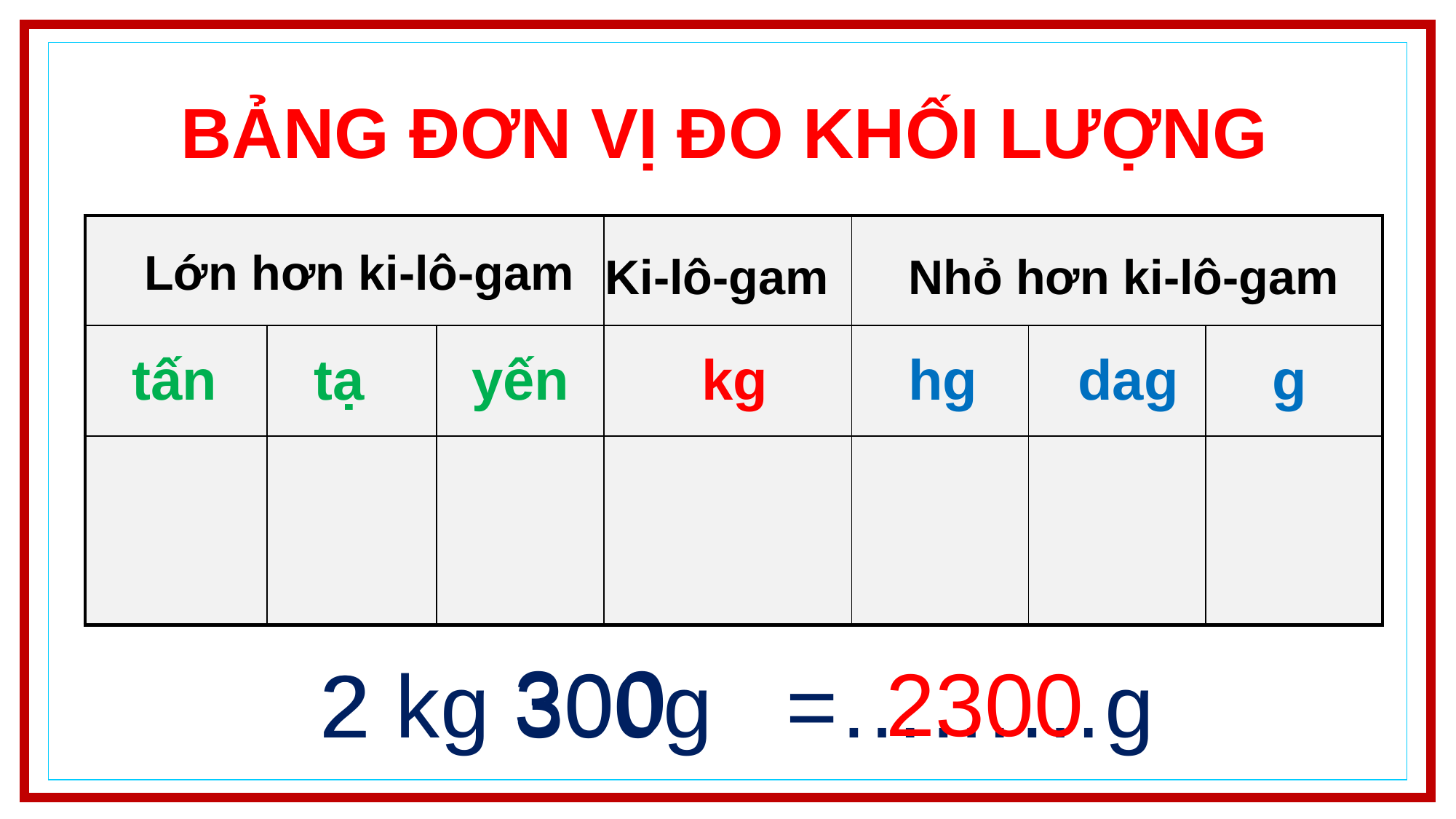

BẢNG ĐƠN VỊ ĐO KHỐI LƯỢNG
|  |  |  |  |  |  |  |
| --- | --- | --- | --- | --- | --- | --- |
|  |  |  |  |  |  |  |
|  |  |  |  |  |  |  |
Lớn hơn ki-lô-gam
Ki-lô-gam
Nhỏ hơn ki-lô-gam
tạ
kg
hg
dag
g
tấn
yến
0
3
0
2300
2
2 kg 300g   =………g